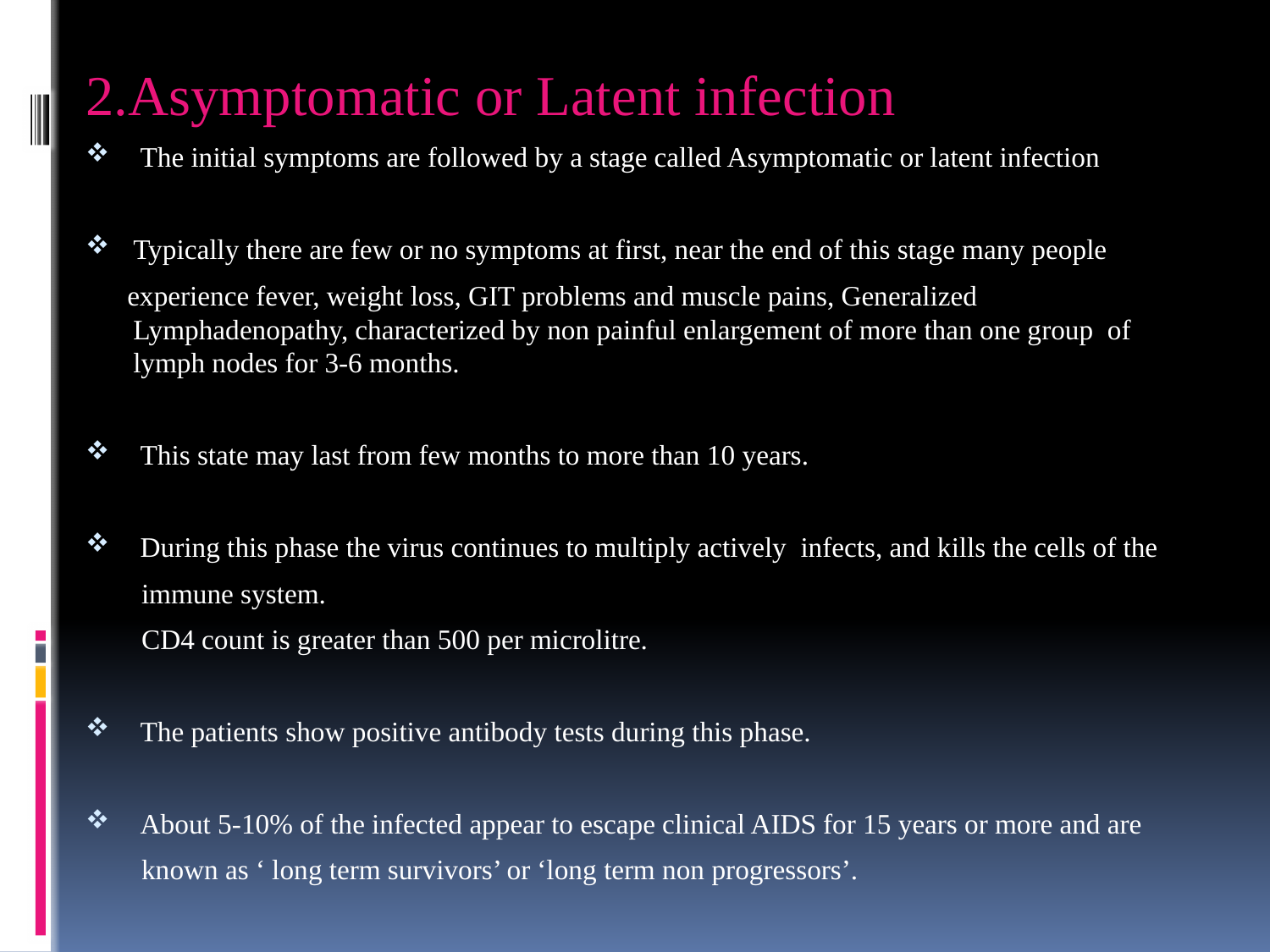

2.Asymptomatic or Latent infection
 The initial symptoms are followed by a stage called Asymptomatic or latent infection

Typically there are few or no symptoms at first, near the end of this stage many people
      experience fever, weight loss, GIT problems and muscle pains, Generalized Lymphadenopathy, characterized by non painful enlargement of more than one group  of lymph nodes for 3-6 months.

 This state may last from few months to more than 10 years.

 During this phase the virus continues to multiply actively  infects, and kills the cells of the
        immune system.
        CD4 count is greater than 500 per microlitre.

 The patients show positive antibody tests during this phase.

 About 5-10% of the infected appear to escape clinical AIDS for 15 years or more and are
        known as ‘ long term survivors’ or ‘long term non progressors’.